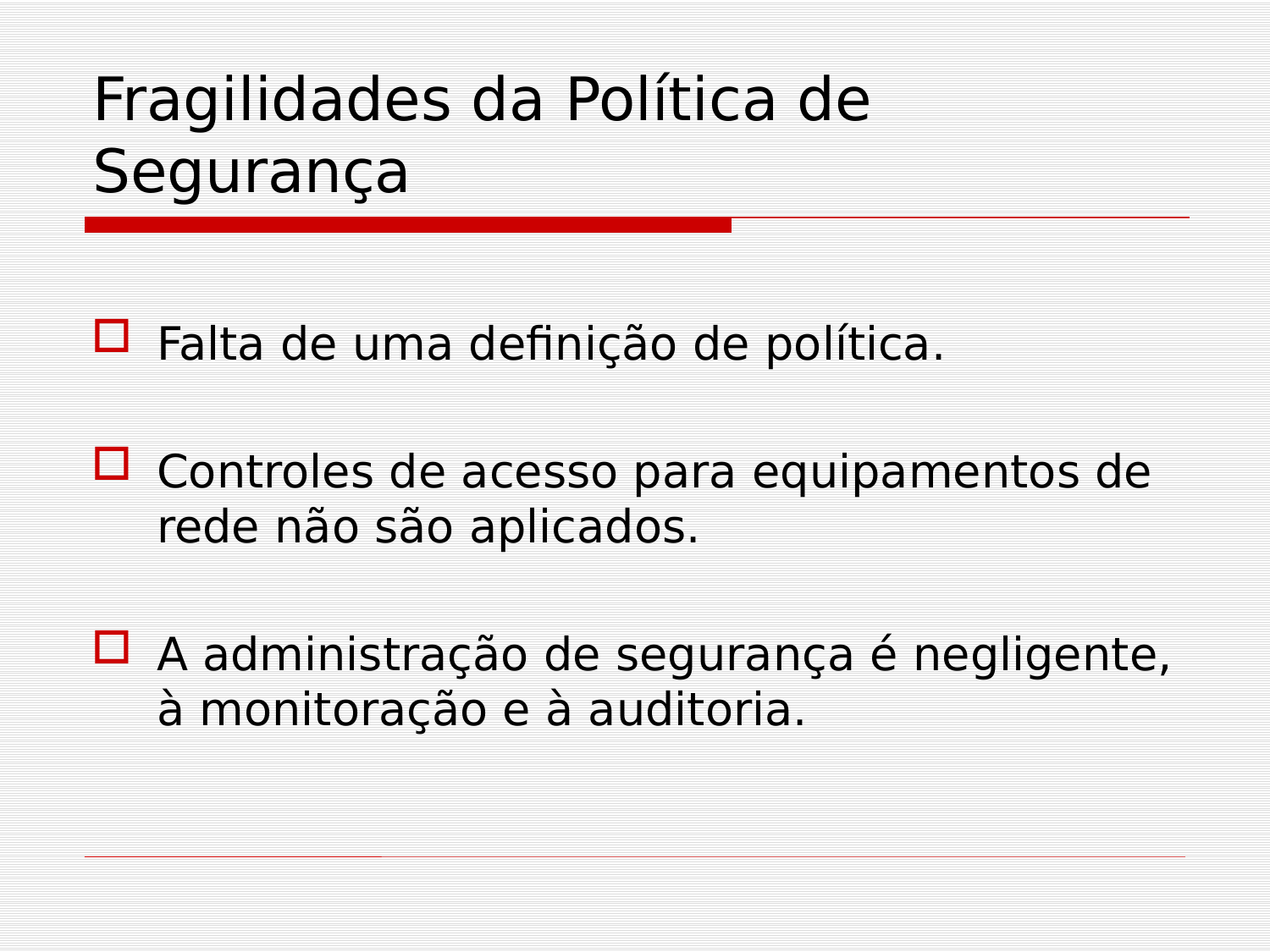

# Fragilidades da Política de Segurança

Falta de uma definição de política.

Controles de acesso para equipamentos de rede não são aplicados.

A administração de segurança é negligente, à monitoração e à auditoria.